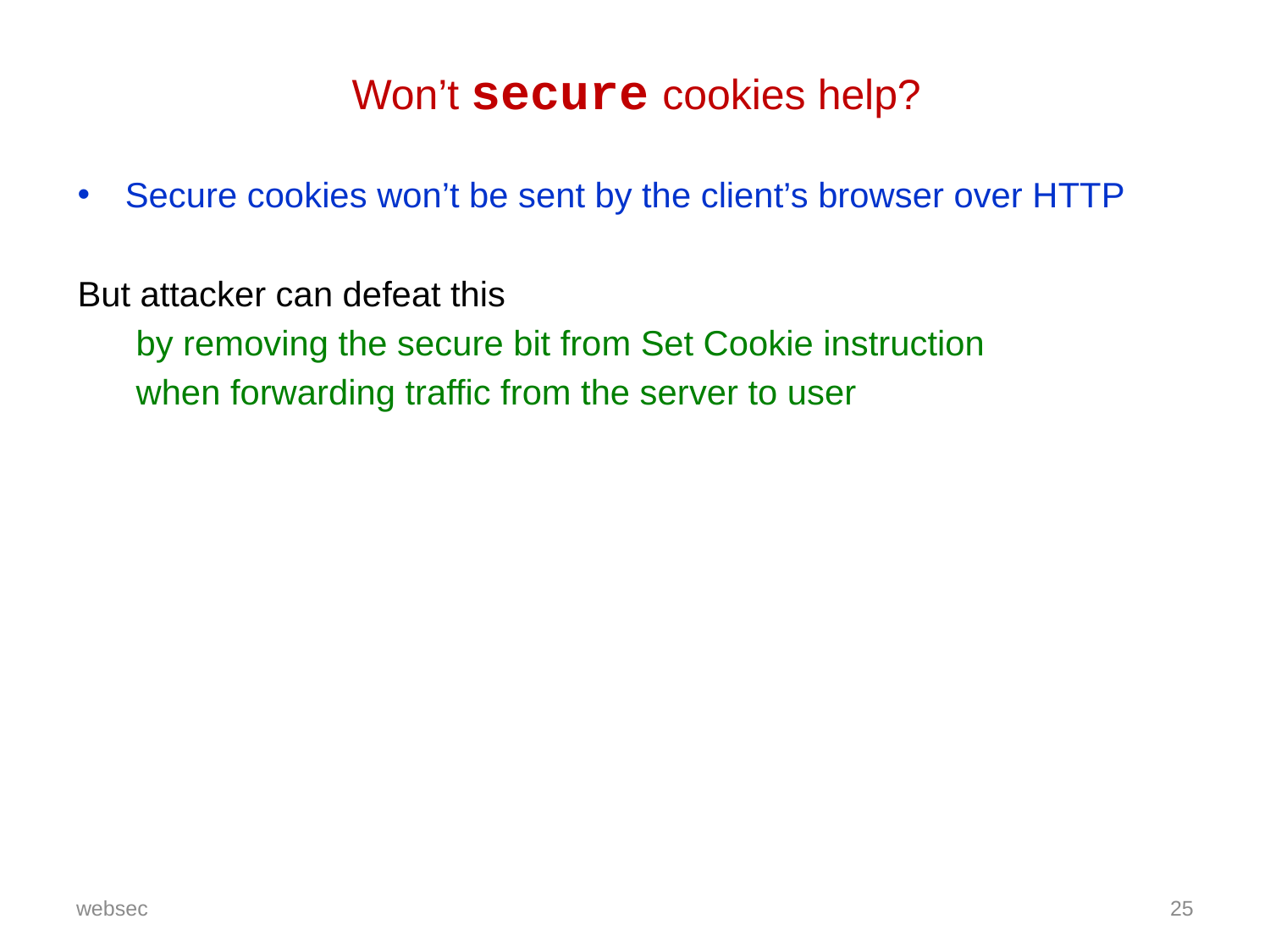

# Won’t secure cookies help?
Secure cookies won’t be sent by the client’s browser over HTTP

But attacker can defeat this
      by removing the secure bit from Set Cookie instruction
      when forwarding traffic from the server to user

websec
25